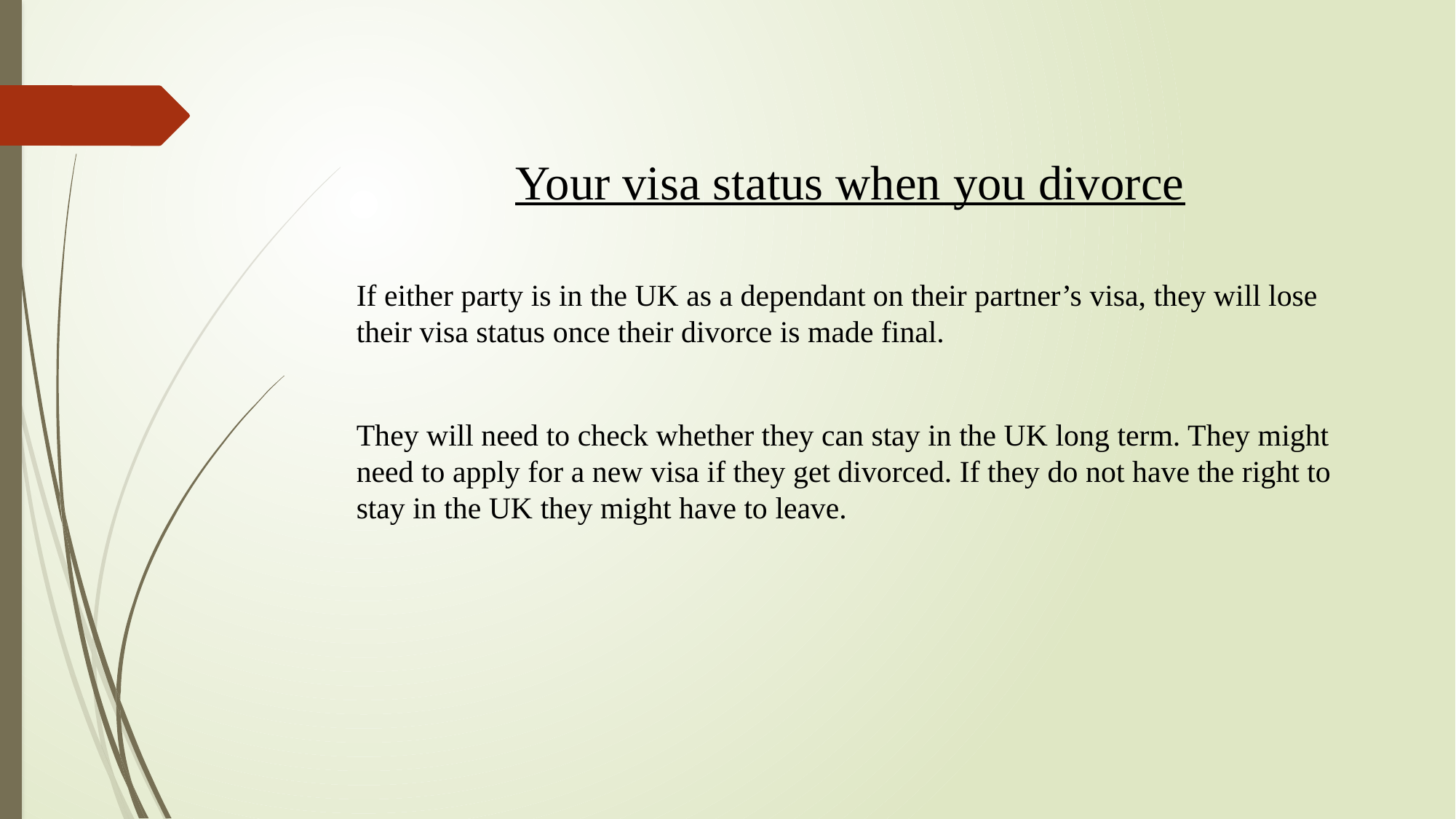

Your visa status when you divorce

If either party is in the UK as a dependant on their partner’s visa, they will lose their visa status once their divorce is made final.

They will need to check whether they can stay in the UK long term. They might need to apply for a new visa if they get divorced. If they do not have the right to stay in the UK they might have to leave.